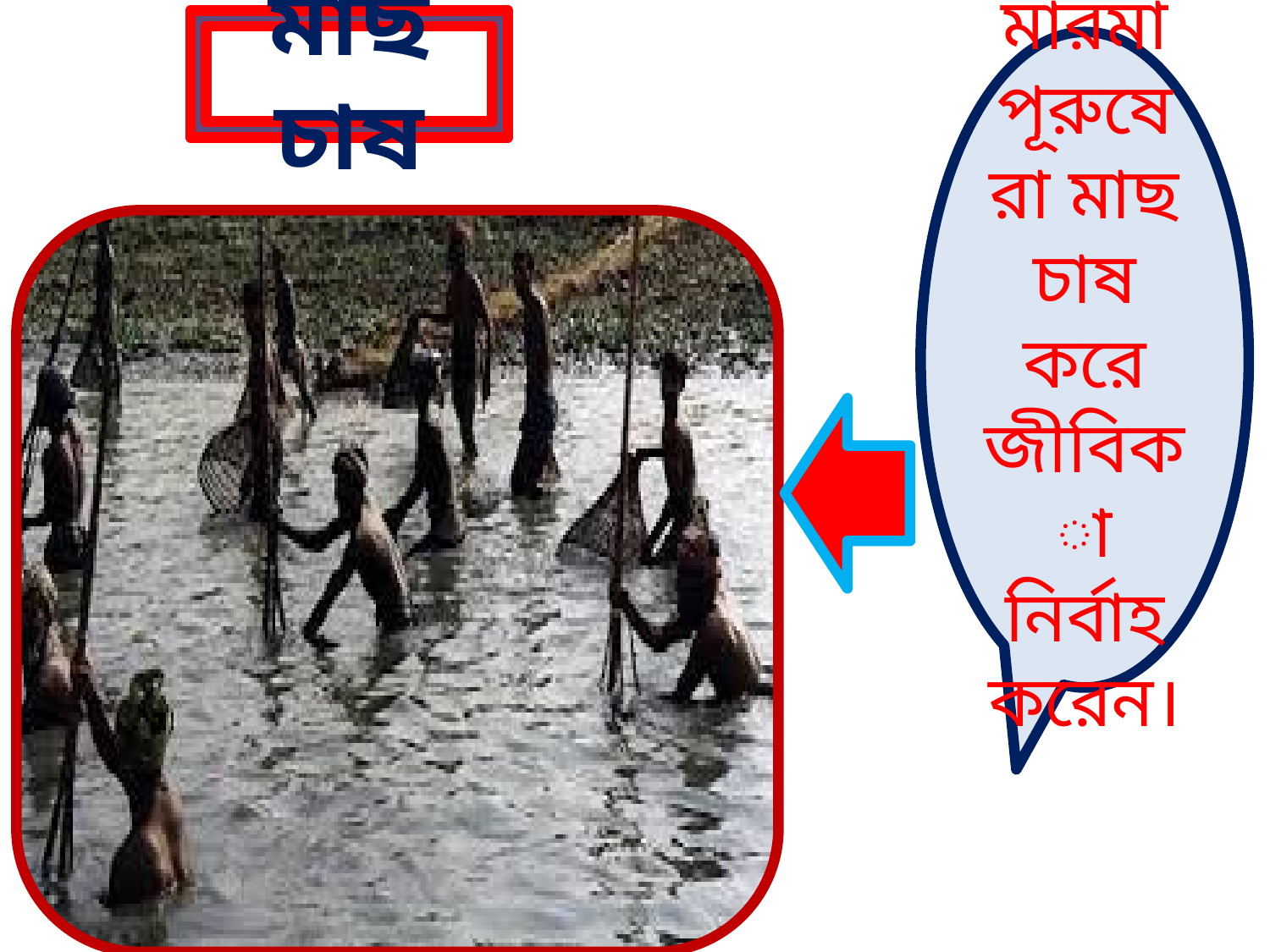

মাছ চাষ
মারমা পূরুষেরা মাছ চাষ করে জীবিকা নির্বাহ করেন।

ম